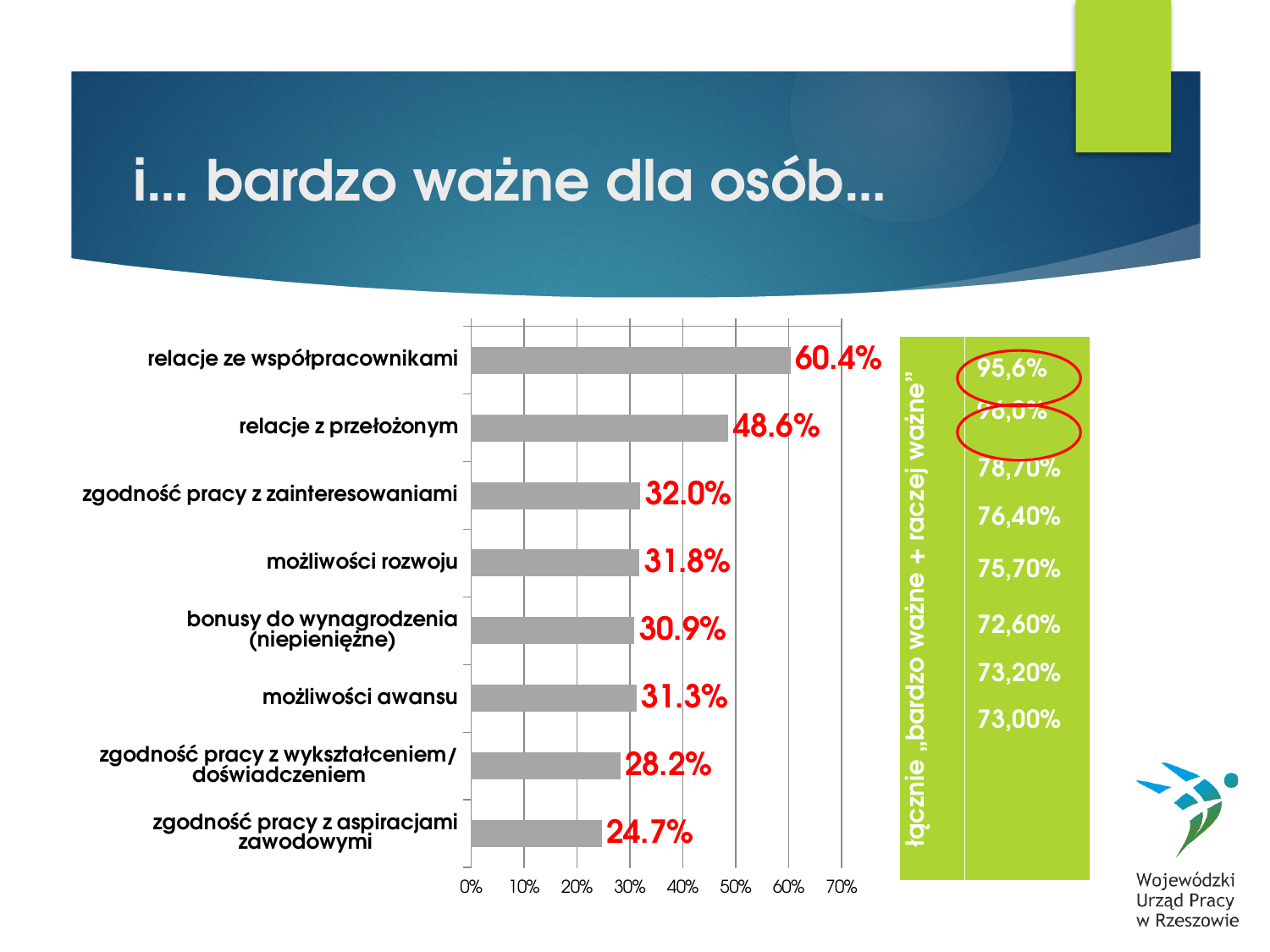

# i… bardzo ważne dla osób…

### Chart

| Category |  |
|---|---|
| relacje ze współpracownikami | 0.6040000000000003 |
| relacje z przełożonym | 0.4860000000000002 |
| zgodność pracy z zainteresowaniami | 0.3200000000000002 |
| możliwości rozwoju | 0.31800000000000017 |
| bonusy do wynagrodzenia (niepieniężne) | 0.30900000000000016 |
| możliwości awansu | 0.31300000000000017 |
| zgodność pracy z wykształceniem/ doświadczeniem | 0.2820000000000001 |
| zgodność pracy z aspiracjami zawodowymi | 0.24700000000000008 |
| łącznie „bardzo ważne + raczej ważne” | 95,6% 96,0% 78,70% 76,40% 75,70% 72,60% 73,20% 73,00% |
| --- | --- |